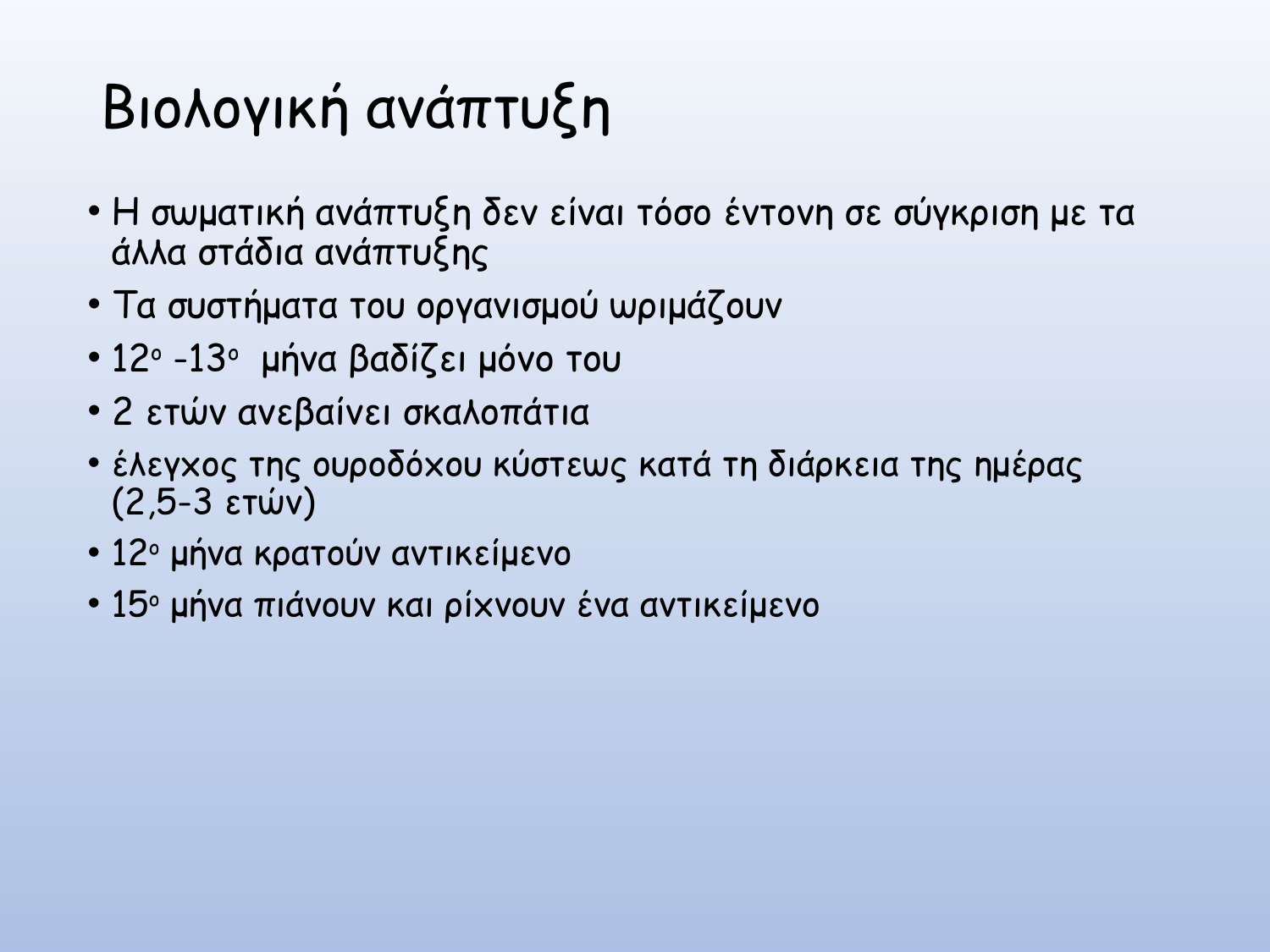

# Βιολογική ανάπτυξη
Η σωματική ανάπτυξη δεν είναι τόσο έντονη σε σύγκριση με τα άλλα στάδια ανάπτυξης
Τα συστήματα του οργανισμού ωριμάζουν
12ο -13ο  μήνα βαδίζει μόνο του
2 ετών ανεβαίνει σκαλοπάτια
έλεγχος της ουροδόχου κύστεως κατά τη διάρκεια της ημέρας (2,5-3 ετών)
12ο μήνα κρατούν αντικείμενο
15ο μήνα πιάνουν και ρίχνουν ένα αντικείμενο